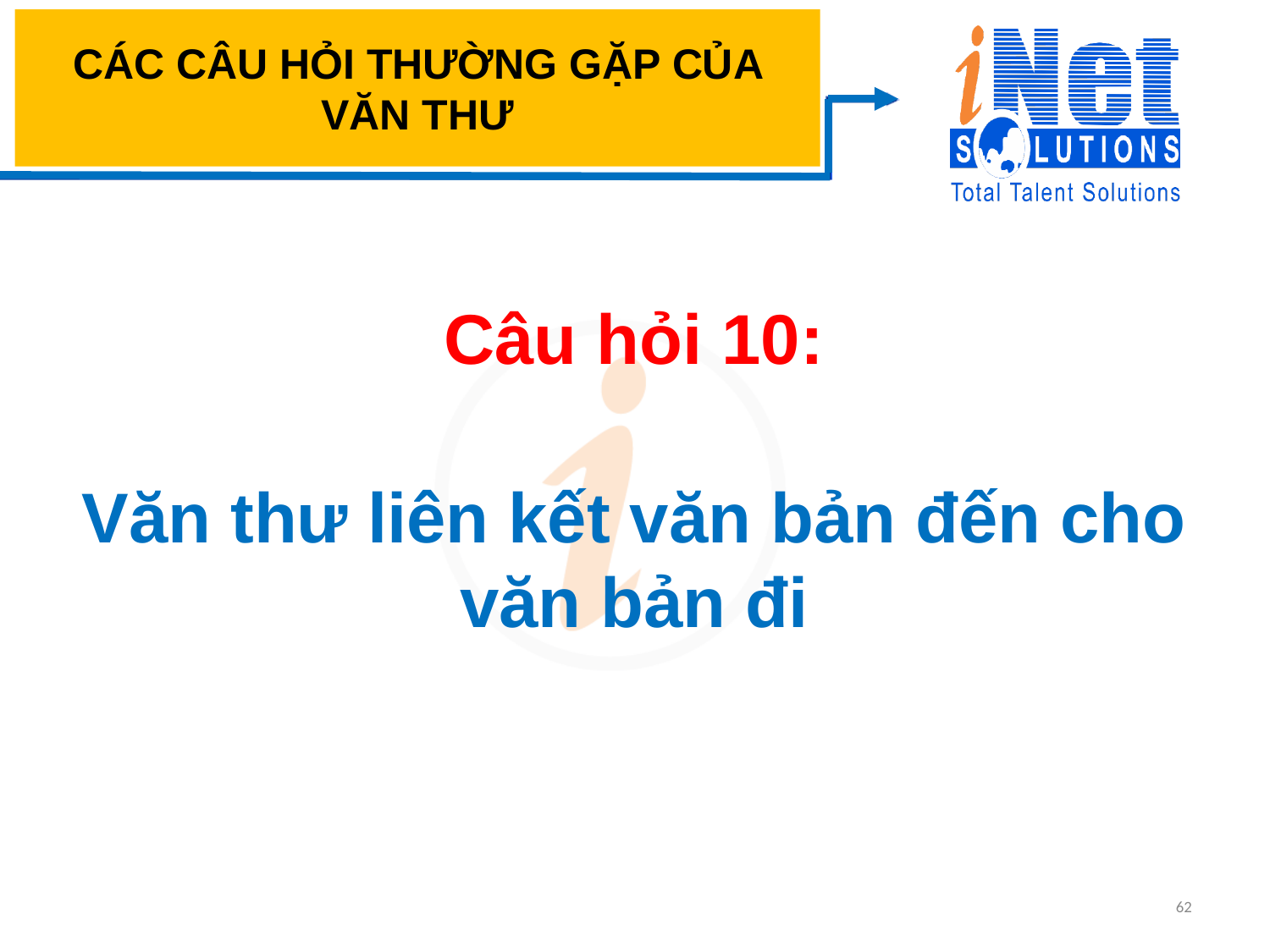

# CÁC CÂU HỎI THƯỜNG GẶP CỦA VĂN THƯ
Câu hỏi 10:
Văn thư liên kết văn bản đến cho văn bản đi
62